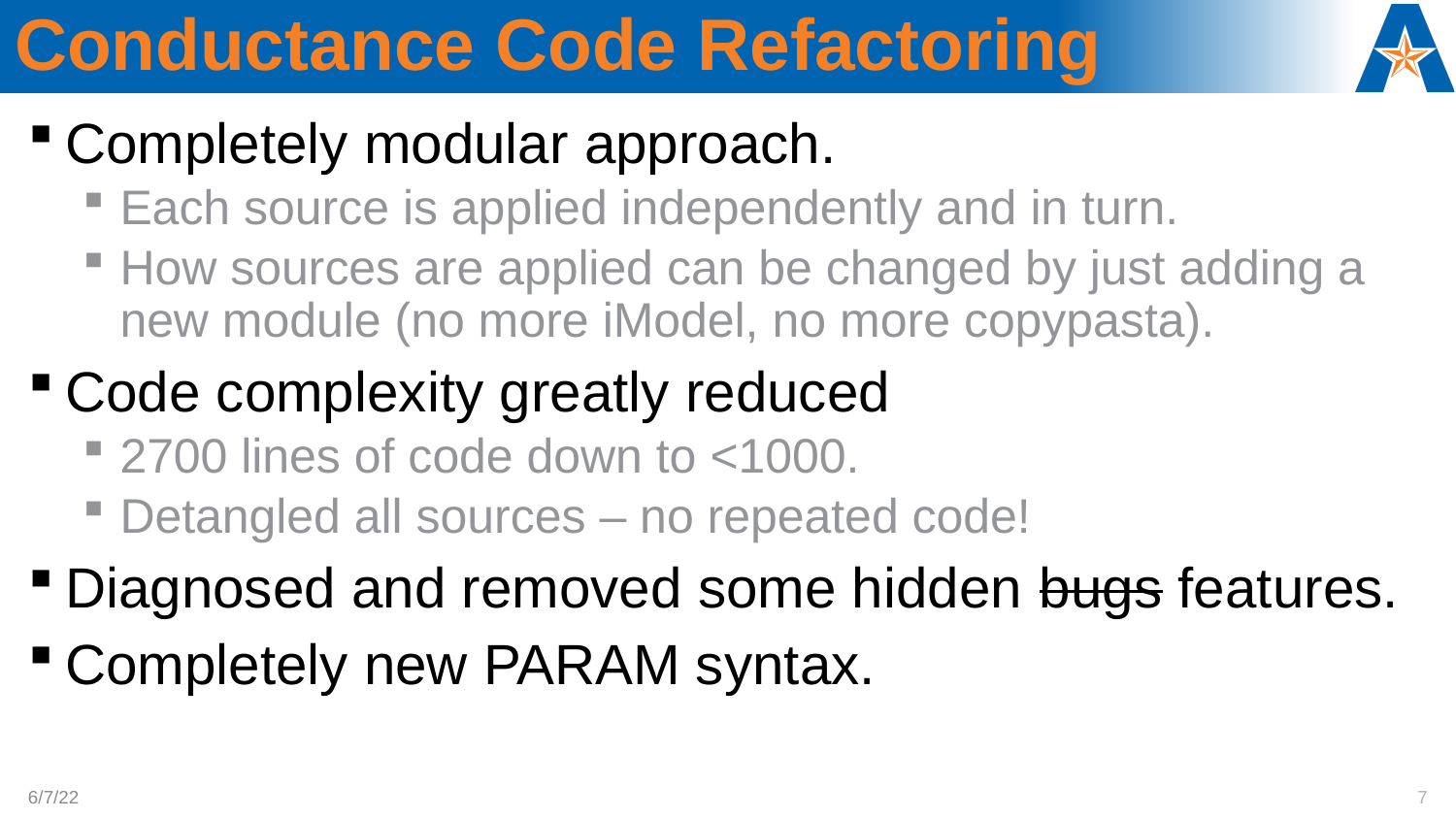

# Conductance Code Refactoring
Completely modular approach.
Each source is applied independently and in turn.
How sources are applied can be changed by just adding a new module (no more iModel, no more copypasta).
Code complexity greatly reduced
2700 lines of code down to <1000.
Detangled all sources – no repeated code!
Diagnosed and removed some hidden bugs features.
Completely new PARAM syntax.
7
6/7/22